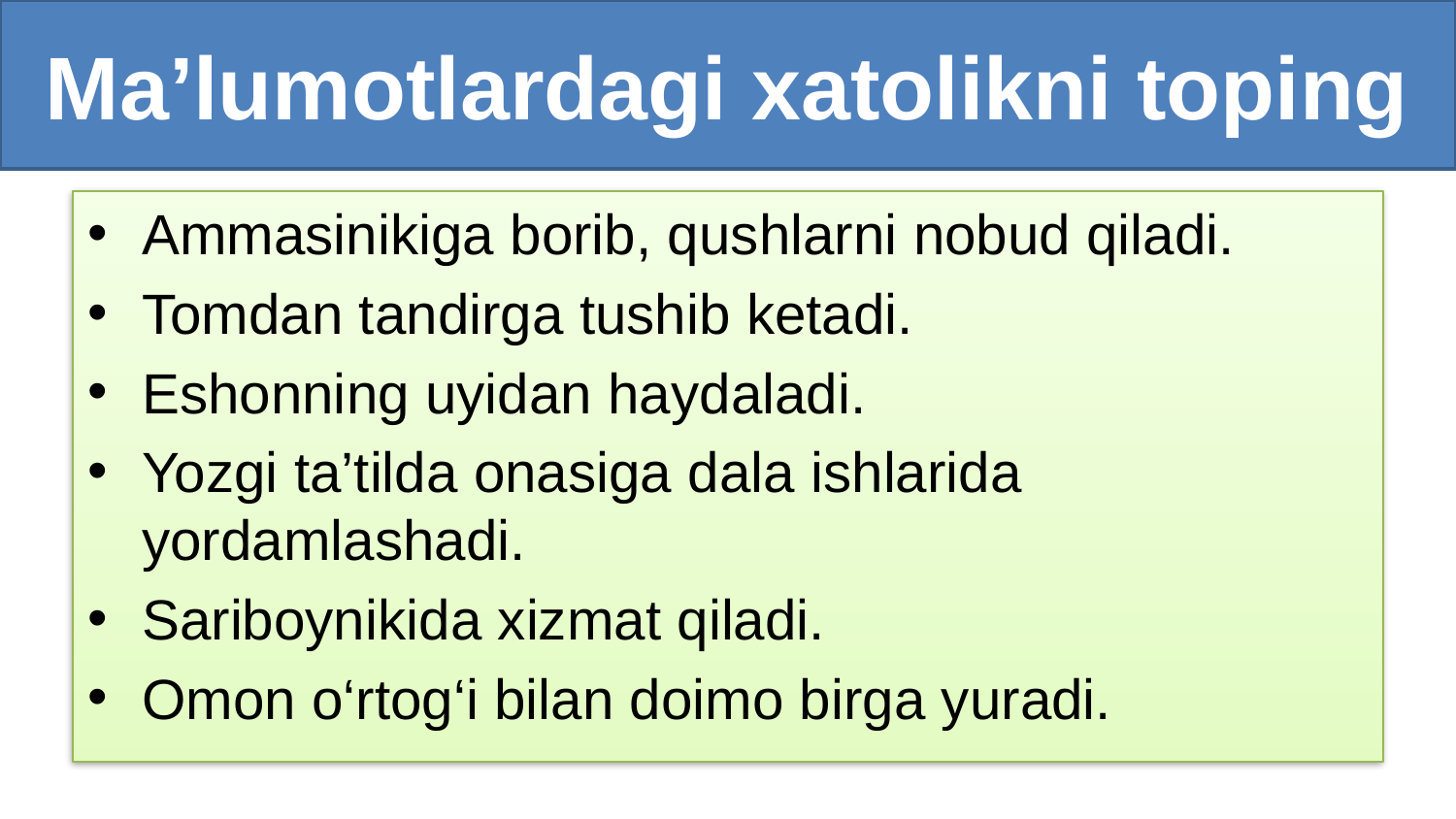

# Ma’lumotlardagi xatolikni toping
Ammasinikiga borib, qushlarni nobud qiladi.
Tomdan tandirga tushib ketadi.
Eshonning uyidan haydaladi.
Yozgi ta’tilda onasiga dala ishlarida yordamlashadi.
Sariboynikida xizmat qiladi.
Omon o‘rtog‘i bilan doimo birga yuradi.